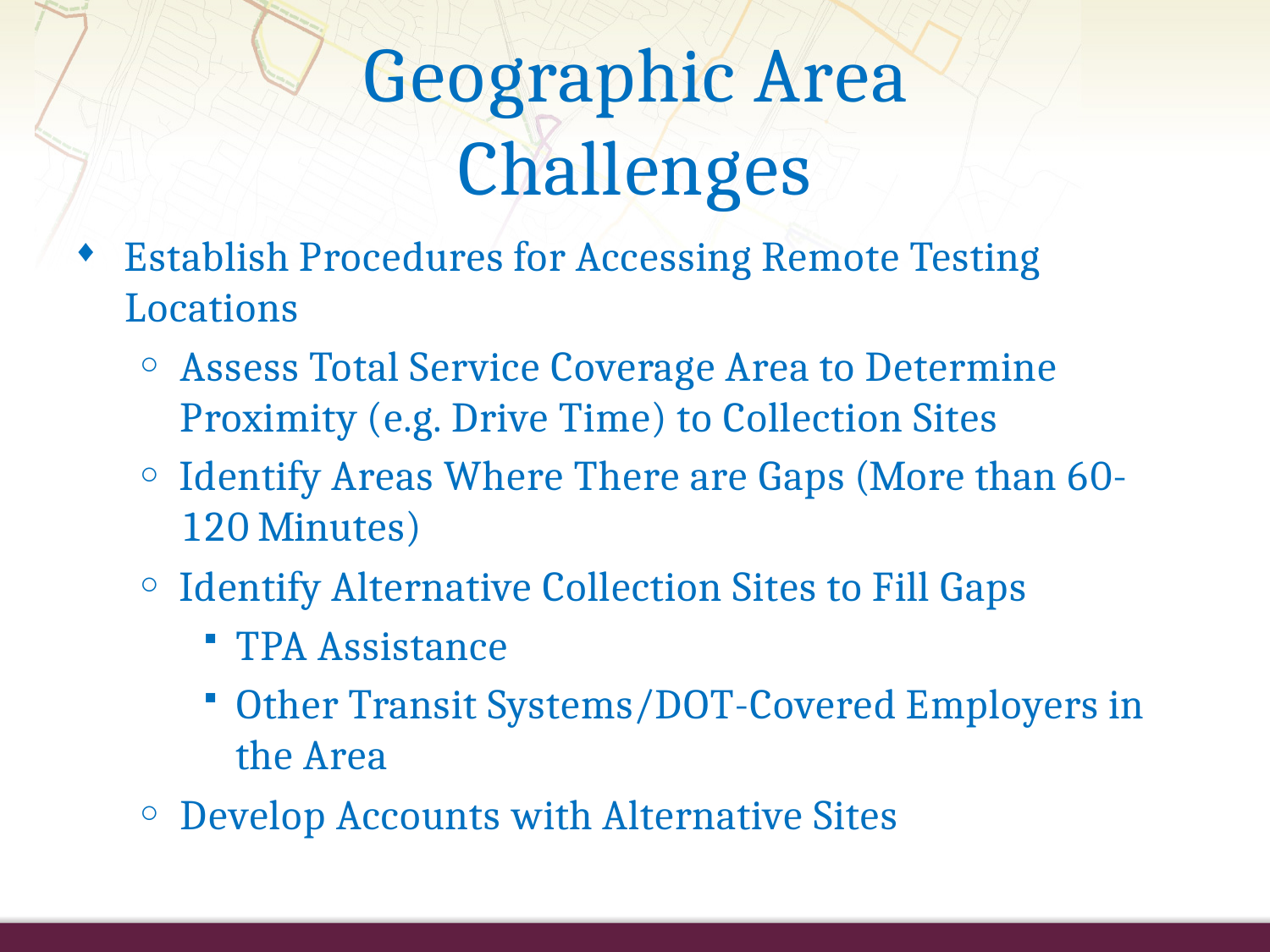

# Geographic Area Challenges
Establish Procedures for Accessing Remote Testing Locations
Assess Total Service Coverage Area to Determine Proximity (e.g. Drive Time) to Collection Sites
Identify Areas Where There are Gaps (More than 60-120 Minutes)
Identify Alternative Collection Sites to Fill Gaps
TPA Assistance
Other Transit Systems/DOT-Covered Employers in the Area
Develop Accounts with Alternative Sites